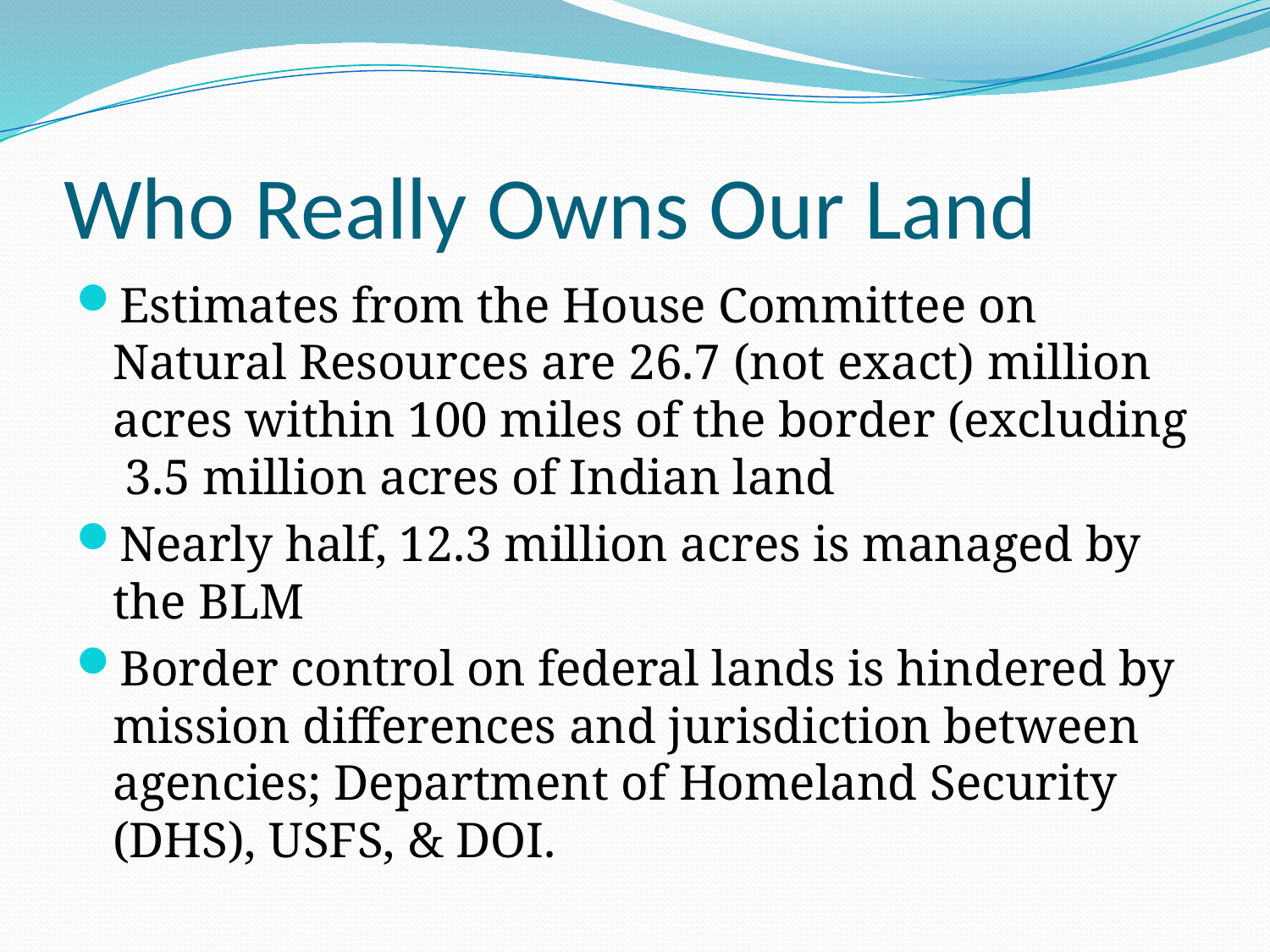

# Who Really Owns Our Land
Estimates from the House Committee on Natural Resources are 26.7 (not exact) million acres within 100 miles of the border (excluding  3.5 million acres of Indian land
Nearly half, 12.3 million acres is managed by the BLM
Border control on federal lands is hindered by mission differences and jurisdiction between agencies; Department of Homeland Security (DHS), USFS, & DOI.